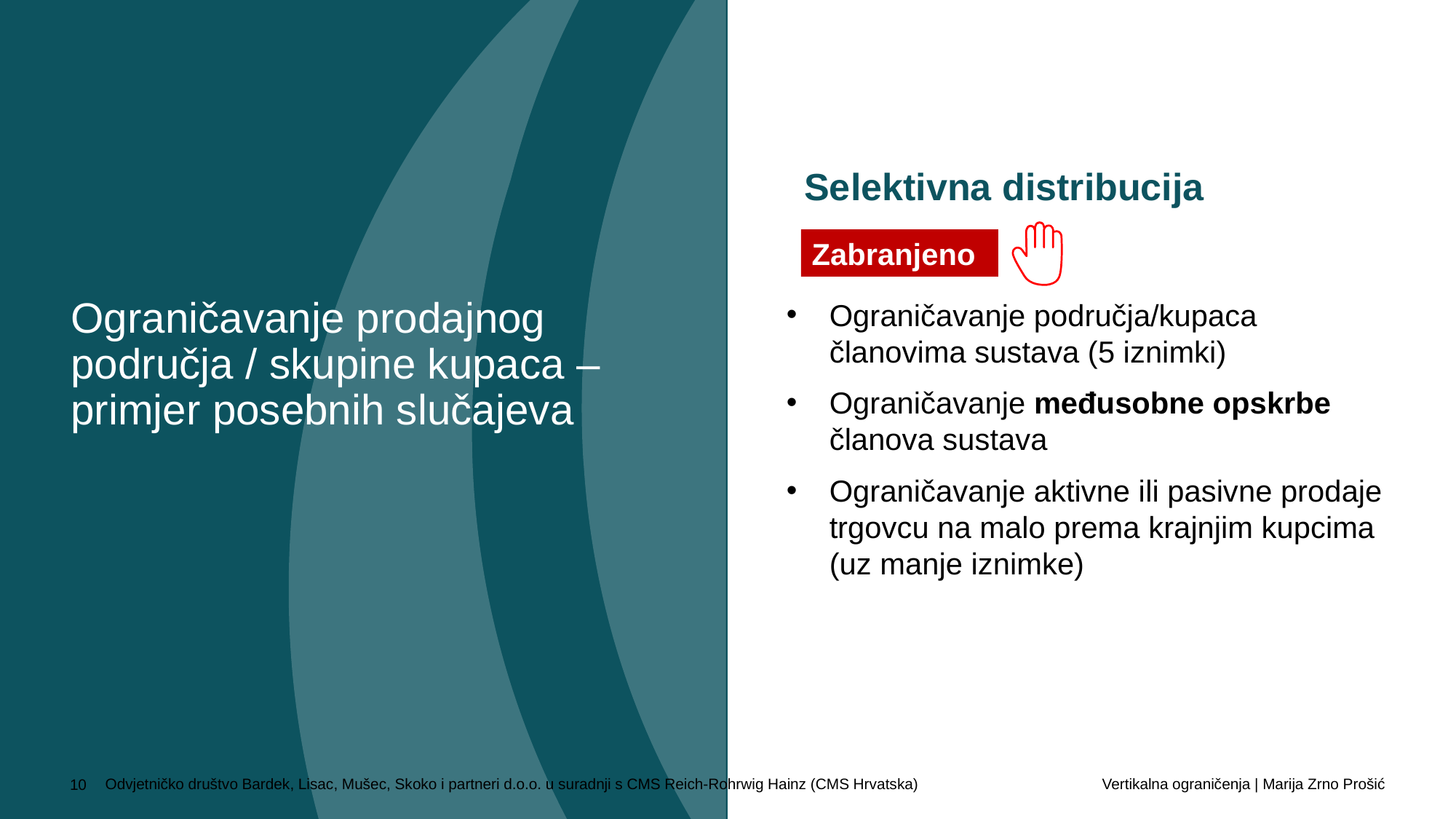

# Selektivna distribucija

Zabranjeno
Ograničavanje područja/kupaca članovima sustava (5 iznimki)
Ograničavanje međusobne opskrbe članova sustava
Ograničavanje aktivne ili pasivne prodaje trgovcu na malo prema krajnjim kupcima (uz manje iznimke)

Ograničavanje prodajnog područja / skupine kupaca – primjer posebnih slučajeva

Vertikalna ograničenja | Marija Zrno Prošić
Odvjetničko društvo Bardek, Lisac, Mušec, Skoko i partneri d.o.o. u suradnji s CMS Reich-Rohrwig Hainz (CMS Hrvatska)
10